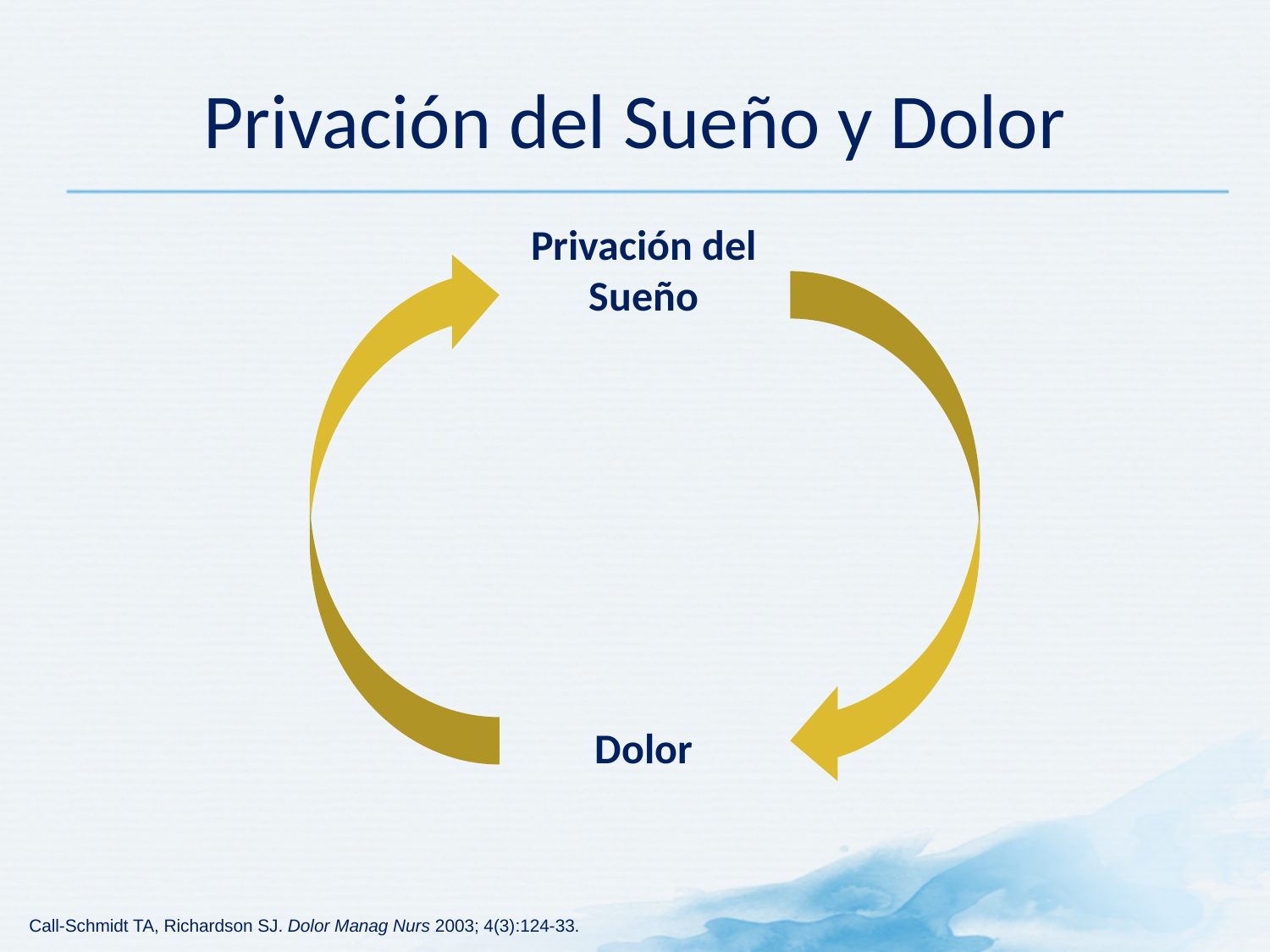

# Privación del Sueño y Dolor
Privación del
Sueño

Dolor
Call-Schmidt TA, Richardson SJ. Dolor Manag Nurs 2003; 4(3):124-33.